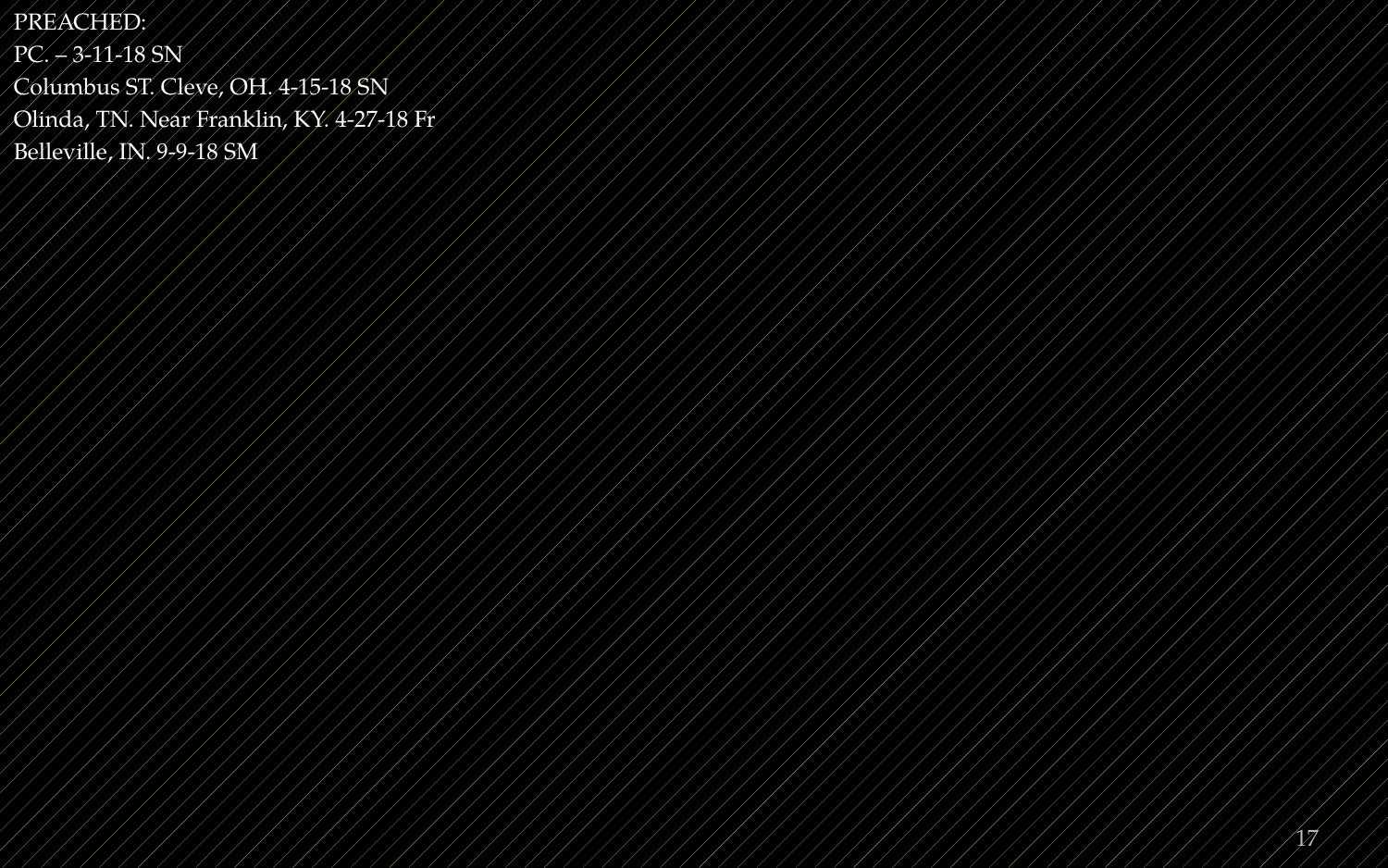

PREACHED:
PC. – 3-11-18 SN
Columbus ST. Cleve, OH. 4-15-18 SN
Olinda, TN. Near Franklin, KY. 4-27-18 Fr
Belleville, IN. 9-9-18 SM
17